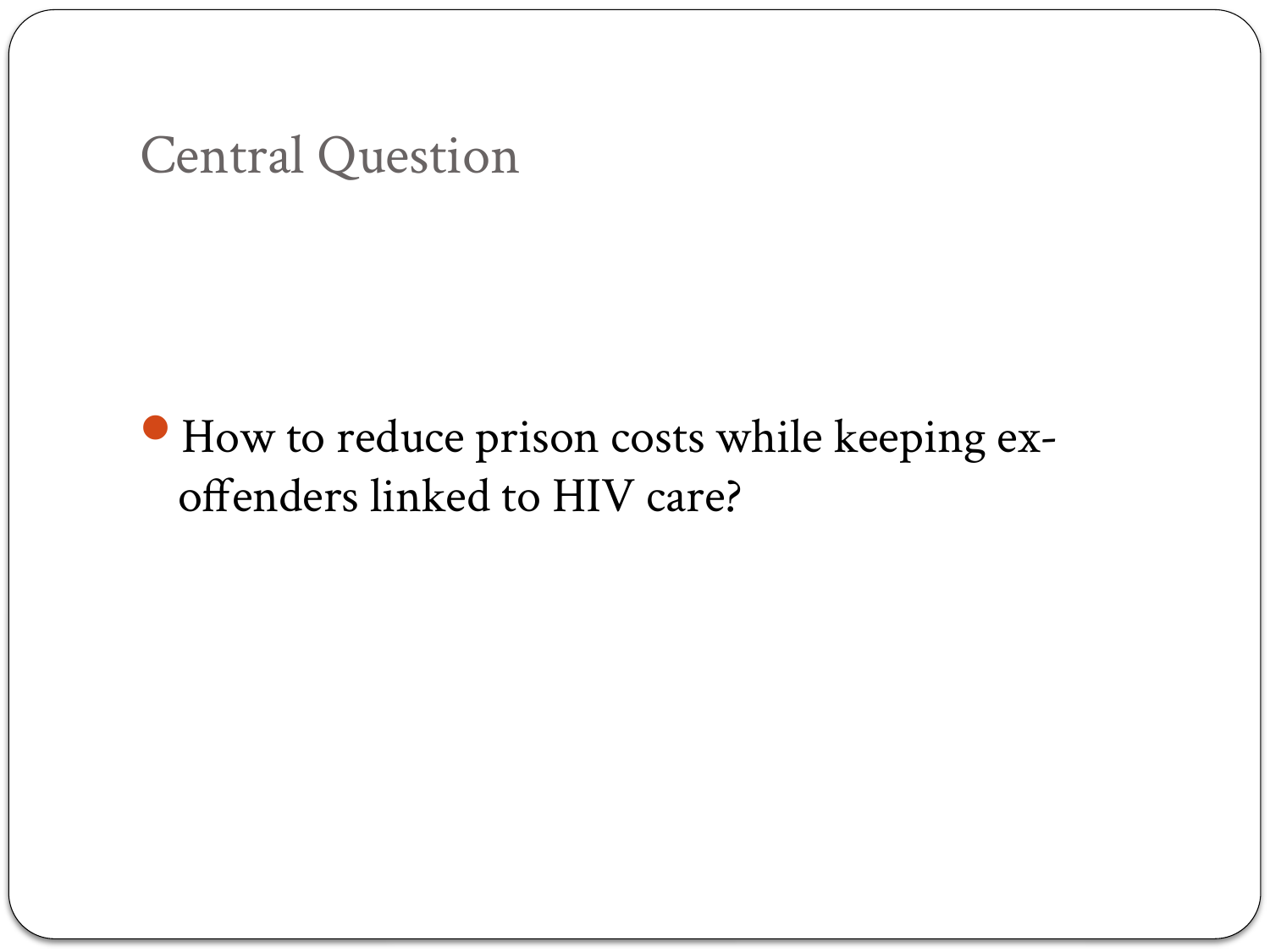

# Central Question

How to reduce prison costs while keeping ex-offenders linked to HIV care?